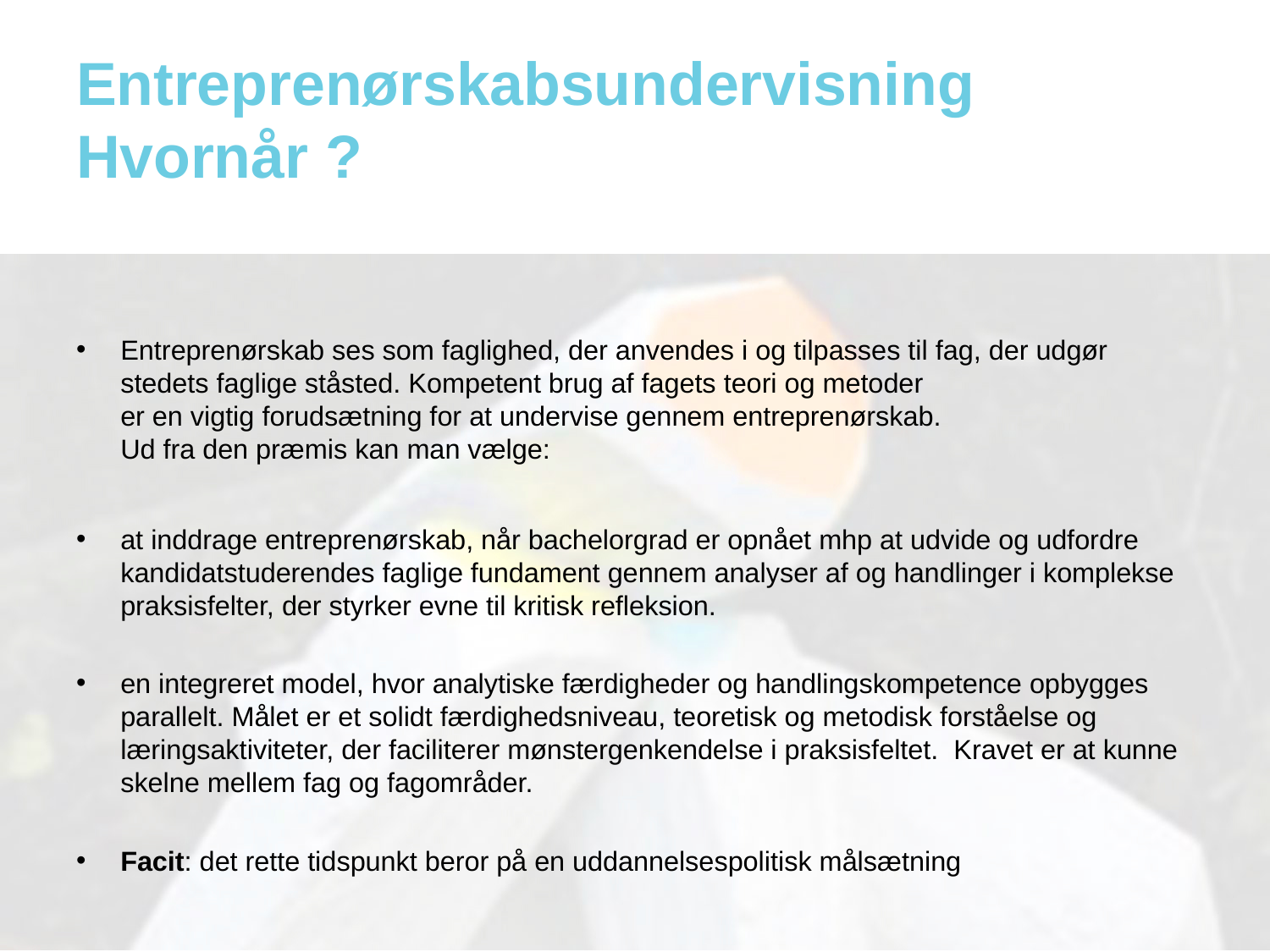

# Entreprenørskabsundervisning Hvornår ?
Entreprenørskab ses som faglighed, der anvendes i og tilpasses til fag, der udgør stedets faglige ståsted. Kompetent brug af fagets teori og metoder
er en vigtig forudsætning for at undervise gennem entreprenørskab.
Ud fra den præmis kan man vælge:

at inddrage entreprenørskab, når bachelorgrad er opnået mhp at udvide og udfordre kandidatstuderendes faglige fundament gennem analyser af og handlinger i komplekse praksisfelter, der styrker evne til kritisk refleksion.
en integreret model, hvor analytiske færdigheder og handlingskompetence opbygges parallelt. Målet er et solidt færdighedsniveau, teoretisk og metodisk forståelse og læringsaktiviteter, der faciliterer mønstergenkendelse i praksisfeltet.  Kravet er at kunne skelne mellem fag og fagområder.
Facit: det rette tidspunkt beror på en uddannelsespolitisk målsætning